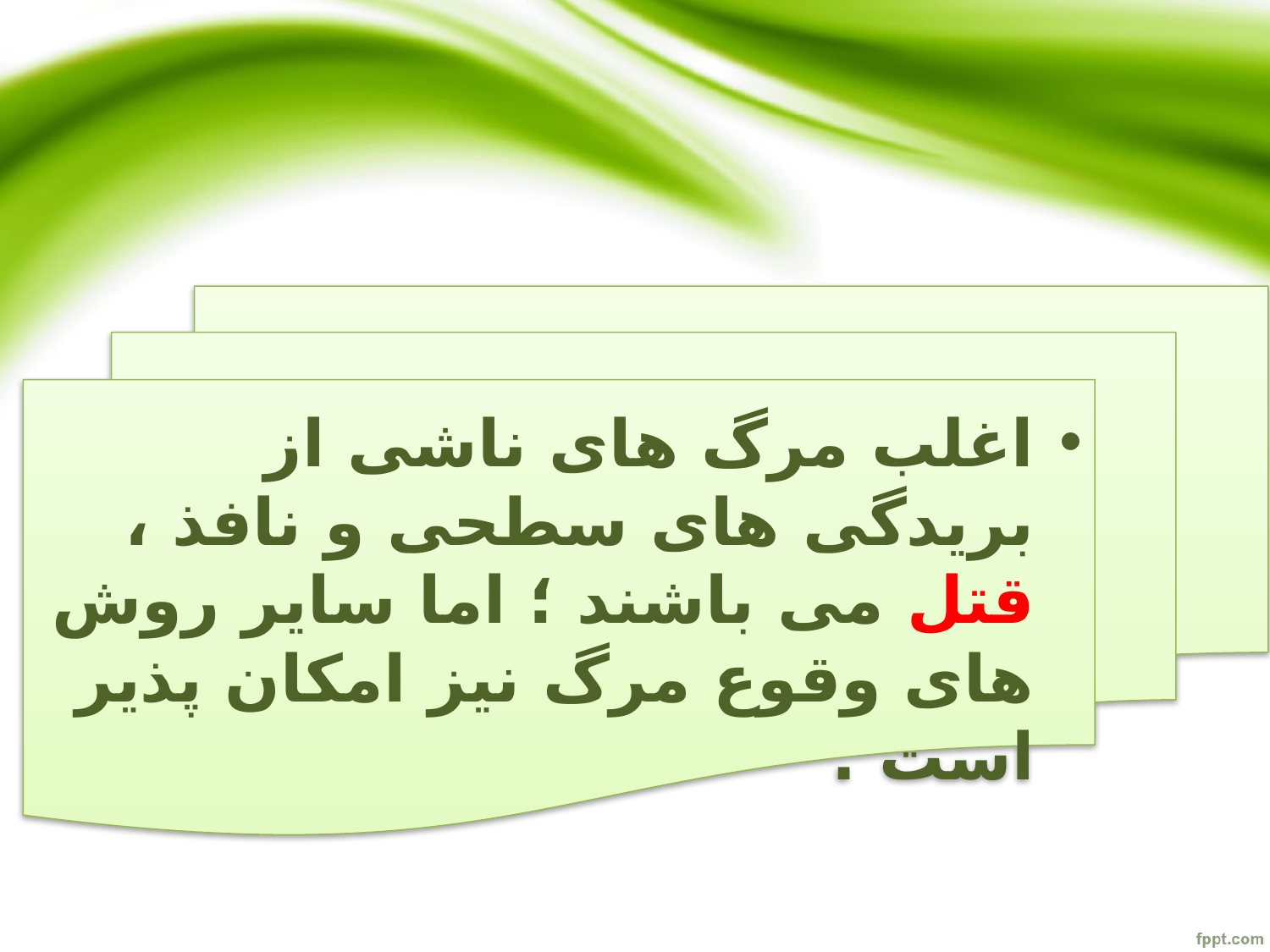

اغلب مرگ های ناشی از بریدگی های سطحی و نافذ ، قتل می باشند ؛ اما سایر روش های وقوع مرگ نیز امکان پذیر است .